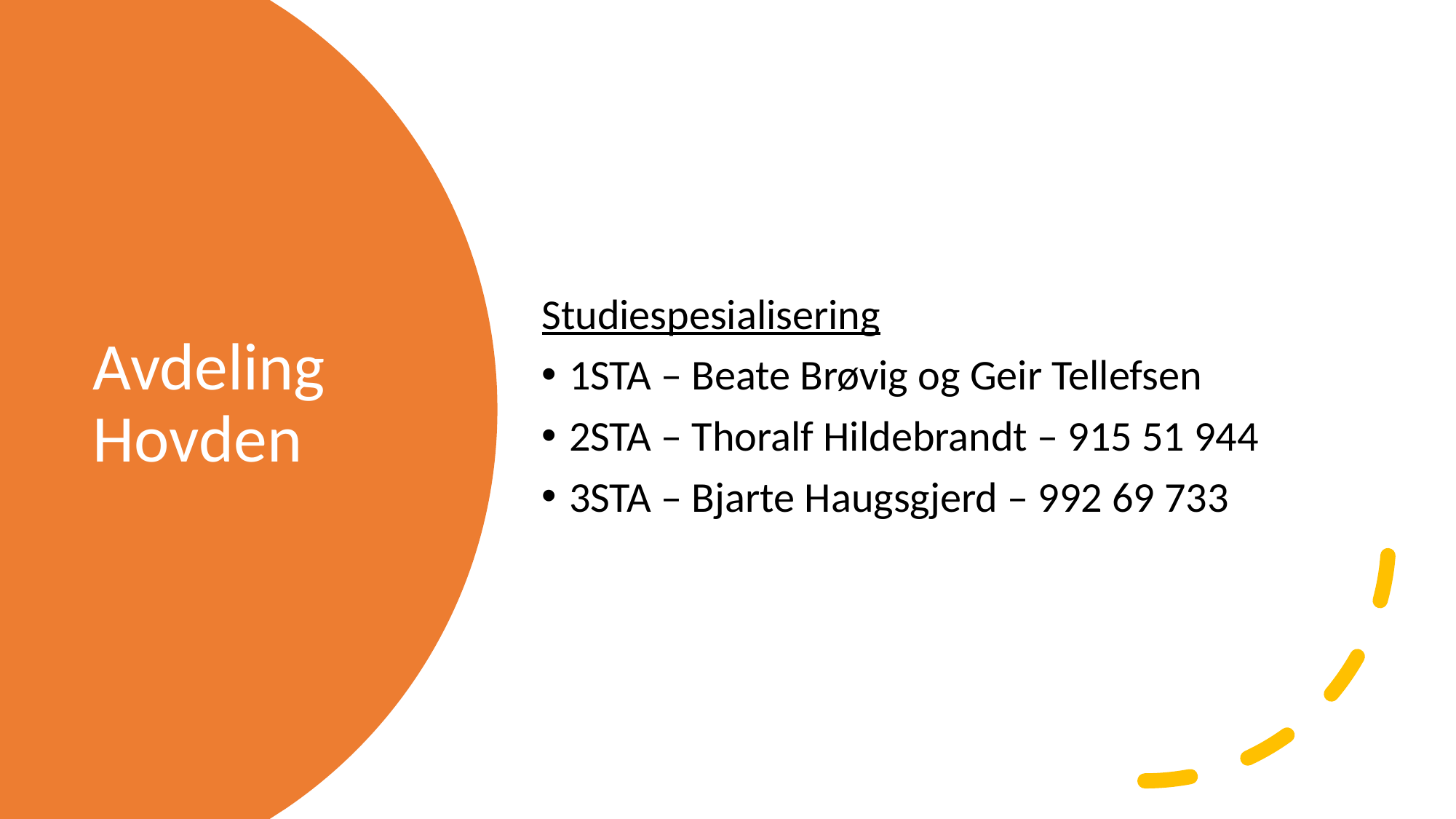

Studiespesialisering
1STA – Beate Brøvig og Geir Tellefsen
2STA – Thoralf Hildebrandt – 915 51 944
3STA – Bjarte Haugsgjerd – 992 69 733

# Avdeling Hovden